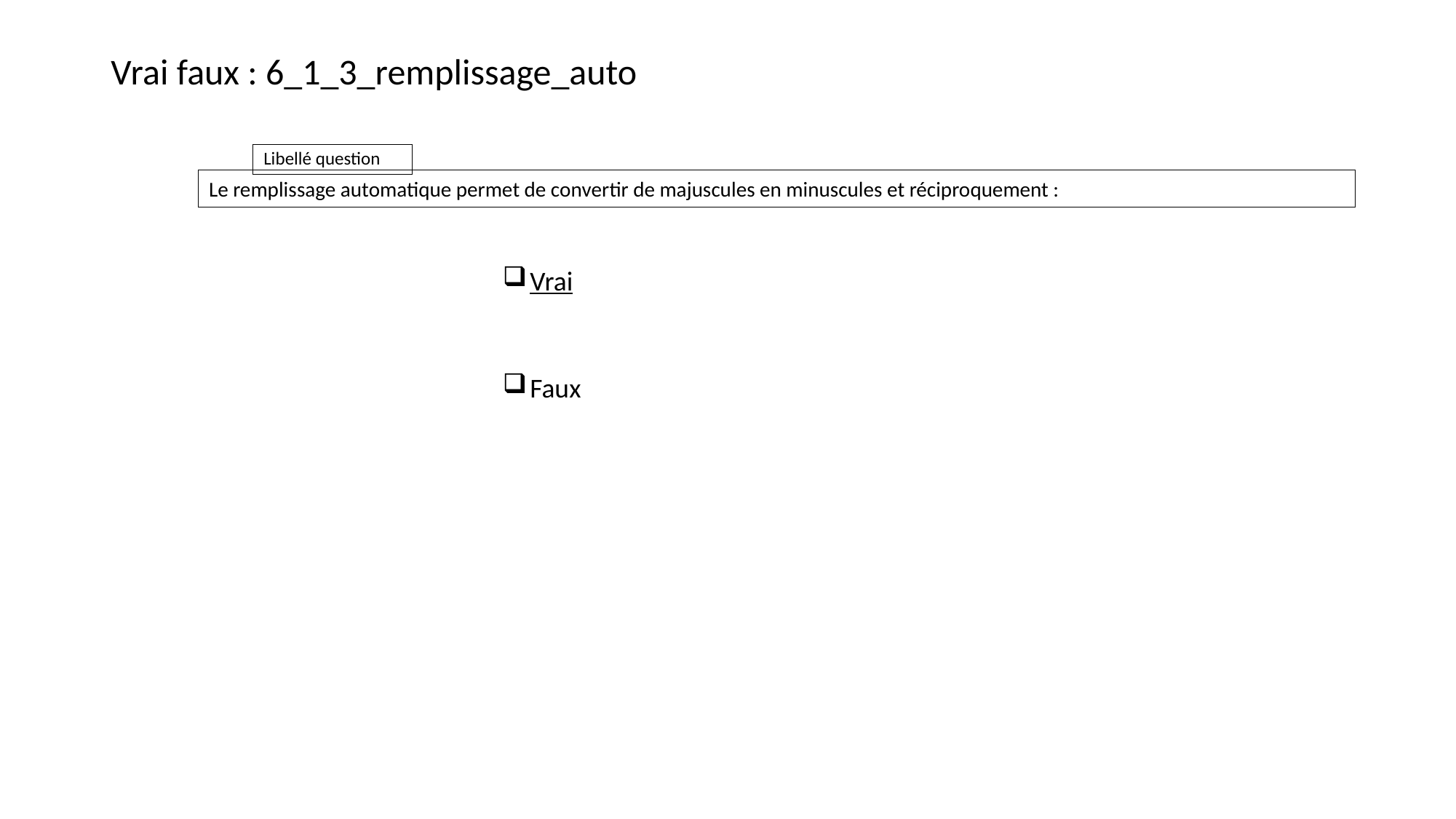

# Vrai faux : 6_1_3_remplissage_auto
Le remplissage automatique permet de convertir de majuscules en minuscules et réciproquement :
Vrai
Faux